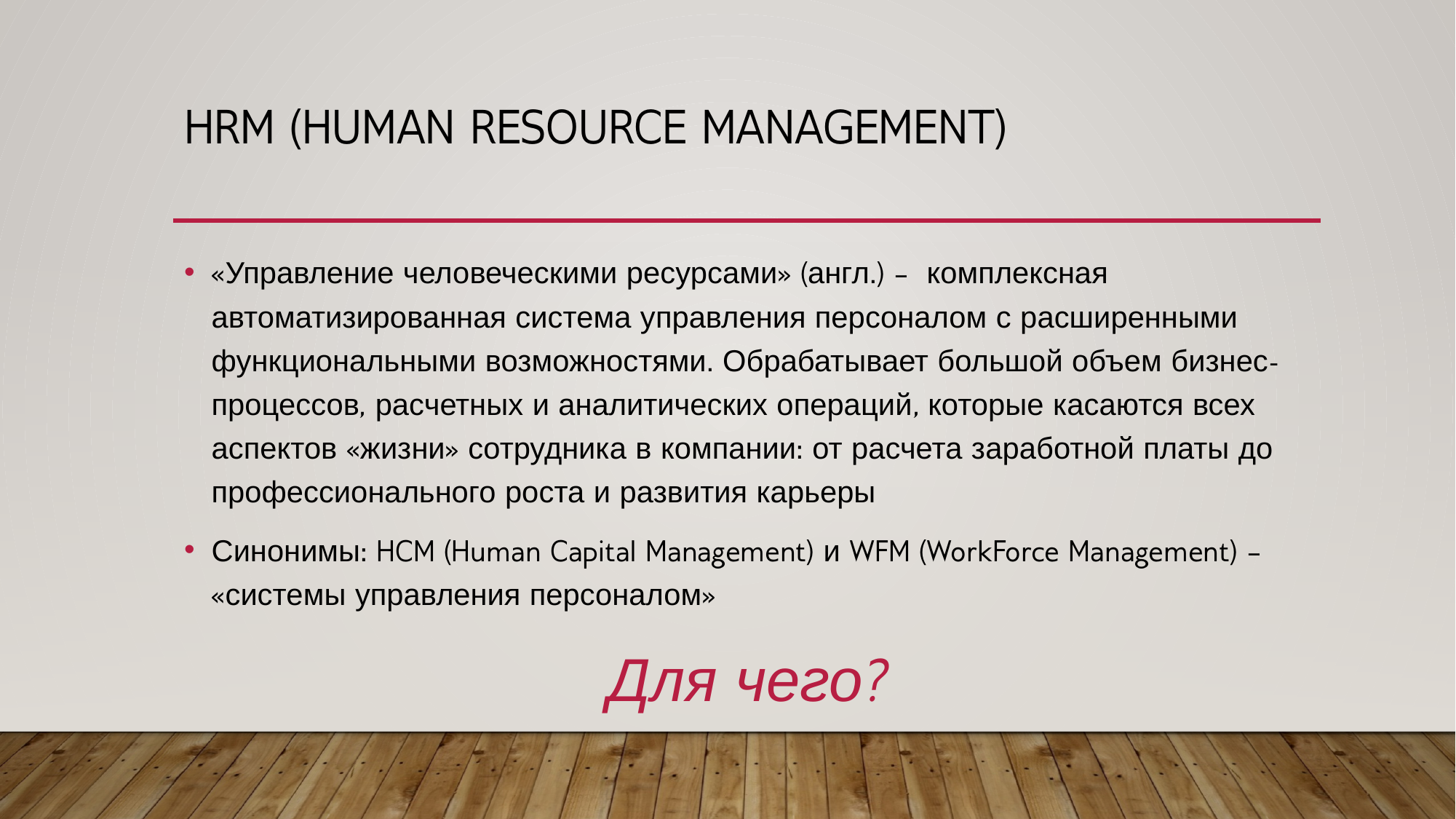

# HRM (Human Resource Management)
«Управление человеческими ресурсами» (англ.) –  комплексная автоматизированная система управления персоналом с расширенными функциональными возможностями. Обрабатывает большой объем бизнес-процессов, расчетных и аналитических операций, которые касаются всех аспектов «жизни» сотрудника в компании: от расчета заработной платы до профессионального роста и развития карьеры
Синонимы: HCM (Human Capital Management) и WFM (WorkForce Management) – «системы управления персоналом»
Для чего?